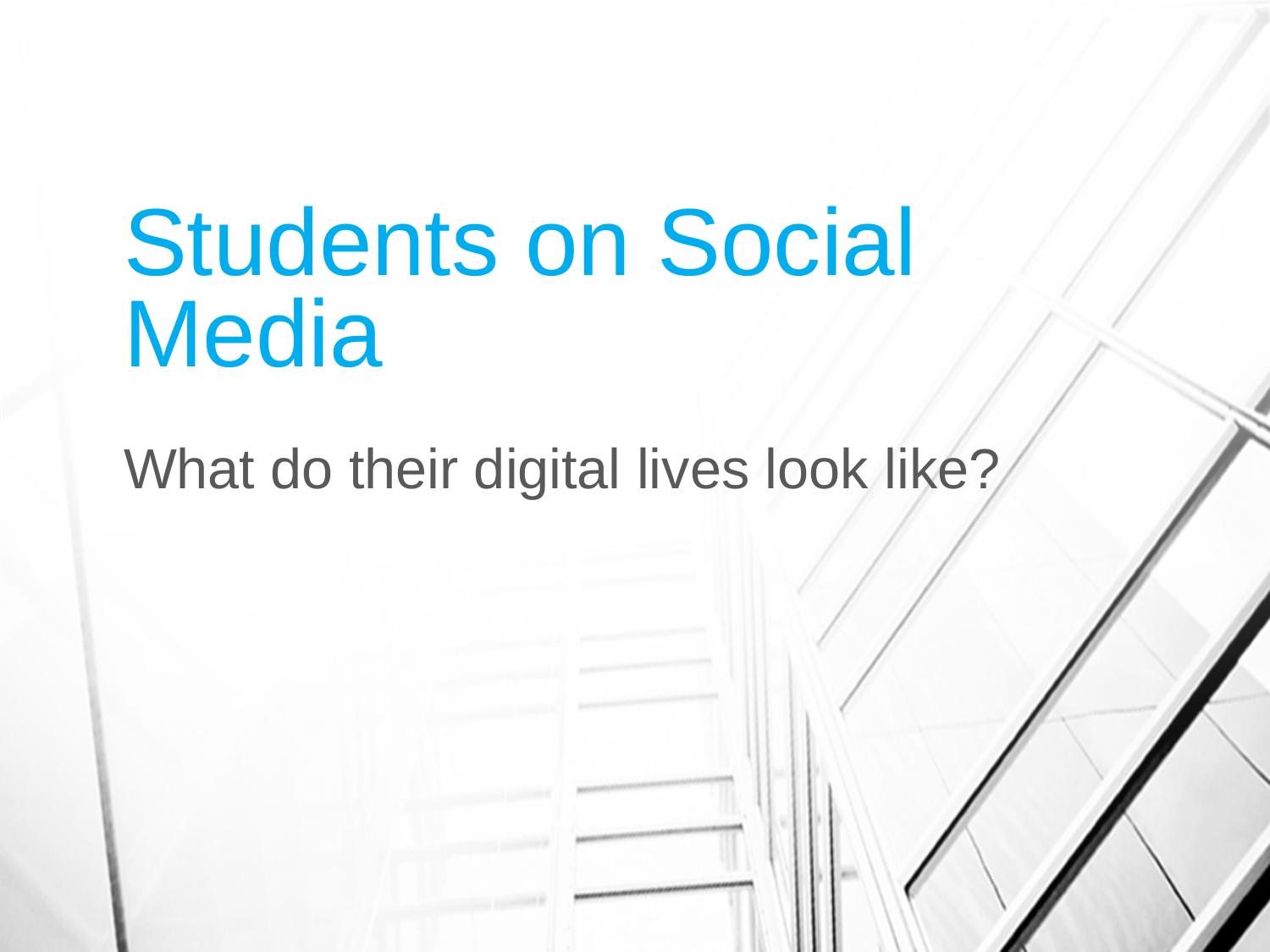

# Students on Social Media
What do their digital lives look like?